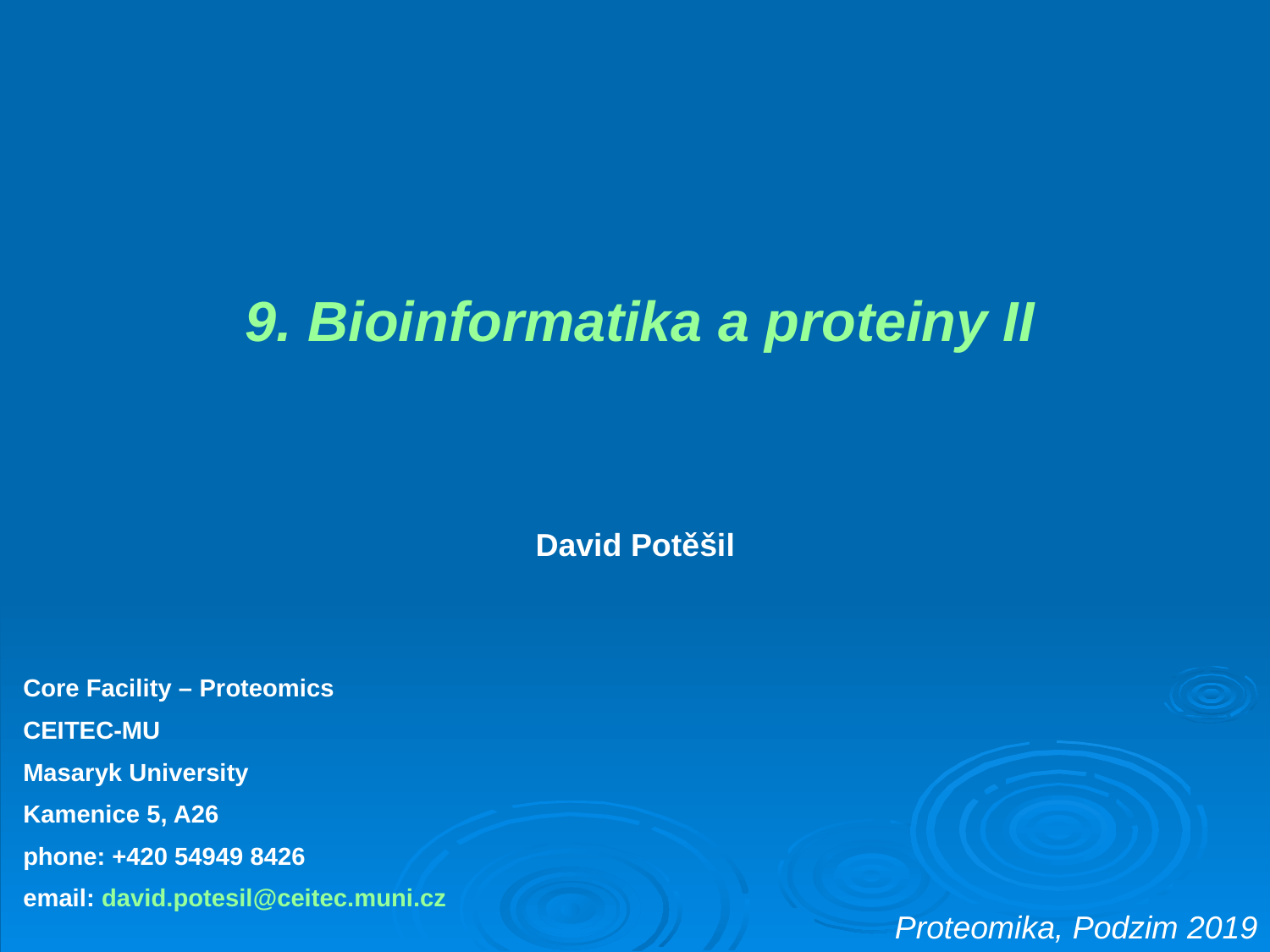

9. Bioinformatika a proteiny II
David Potěšil
Core Facility – Proteomics
CEITEC-MU
Masaryk University
Kamenice 5, A26
phone: +420 54949 8426
email: david.potesil@ceitec.muni.cz
Proteomika, Podzim 2019